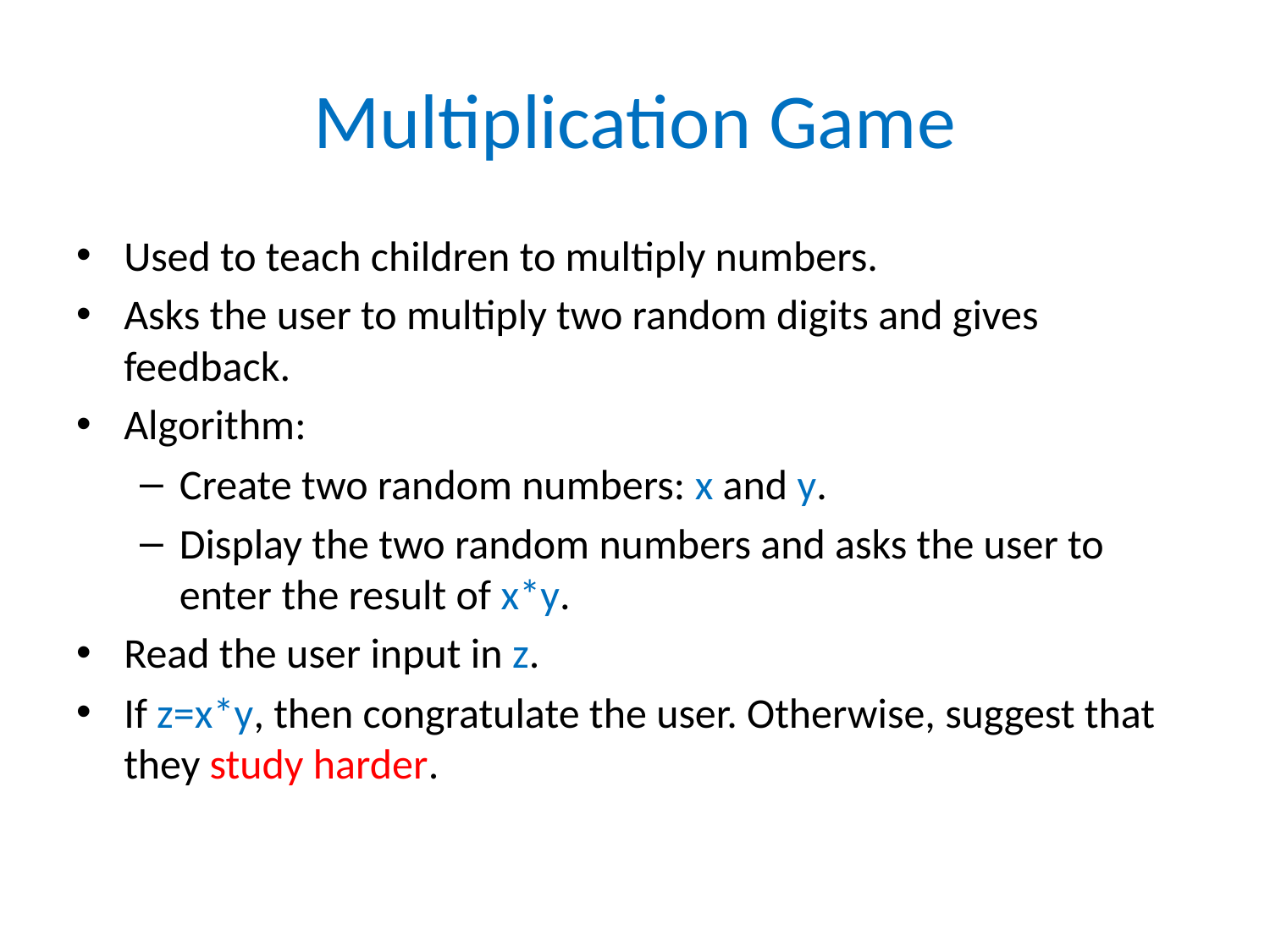

# Multiplication Game
Used to teach children to multiply numbers.
Asks the user to multiply two random digits and gives feedback.
Algorithm:
Create two random numbers: x and y.
Display the two random numbers and asks the user to enter the result of x*y.
Read the user input in z.
If z=x*y, then congratulate the user. Otherwise, suggest that they study harder.